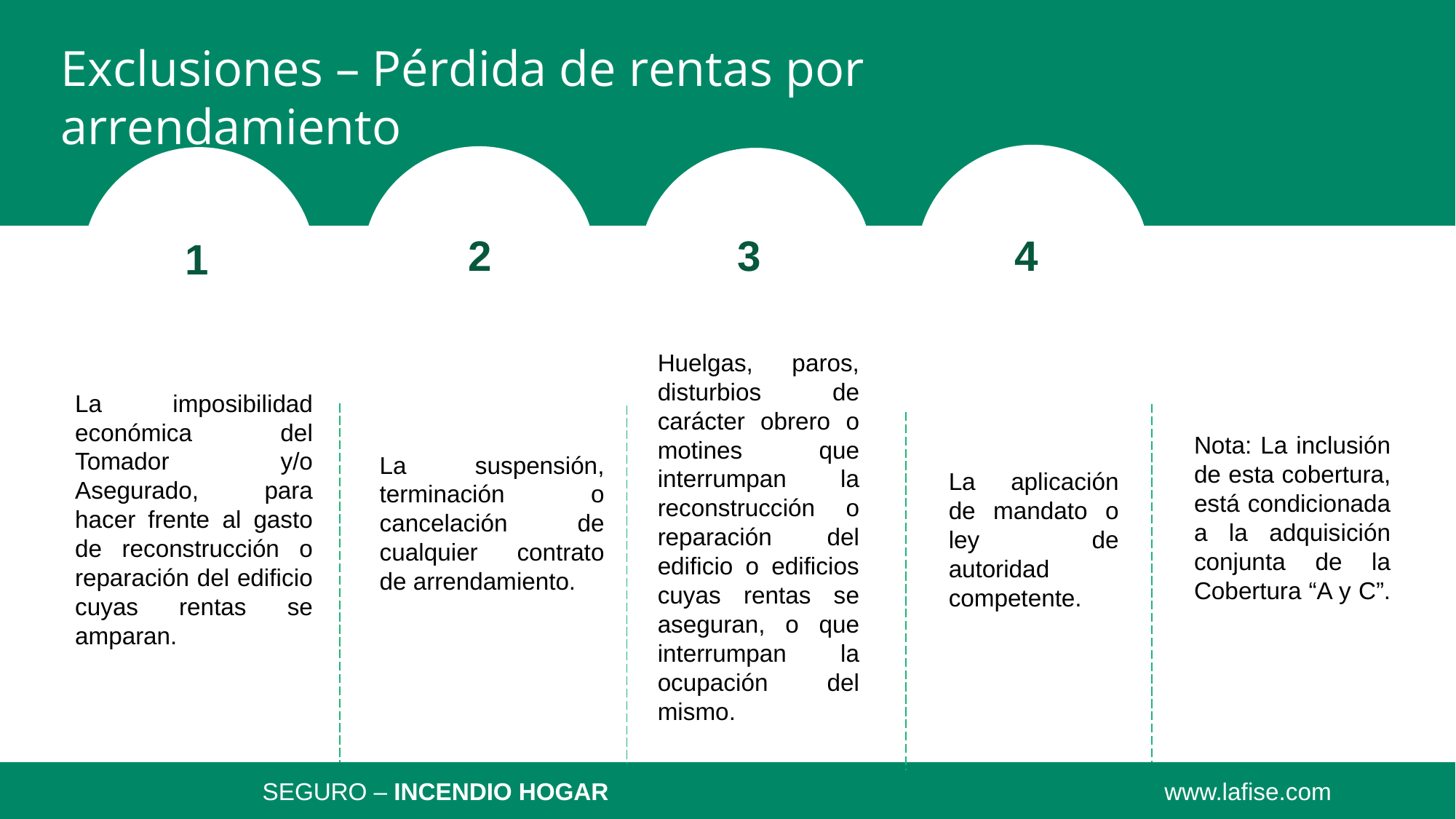

Exclusiones – Pérdida de rentas por arrendamiento

Nota: La inclusión de esta cobertura, está condicionada a la adquisición conjunta de la Cobertura “A y C”.

2
La suspensión, terminación o cancelación de cualquier contrato de arrendamiento.

3
Huelgas, paros, disturbios de carácter obrero o motines que interrumpan la reconstrucción o reparación del edificio o edificios cuyas rentas se aseguran, o que interrumpan la ocupación del mismo.
4
La aplicación de mandato o ley de autoridad competente.
1
La imposibilidad económica del Tomador y/o Asegurado, para hacer frente al gasto de reconstrucción o reparación del edificio cuyas rentas se amparan.

SEGURO – INCENDIO HOGAR
www.lafise.com